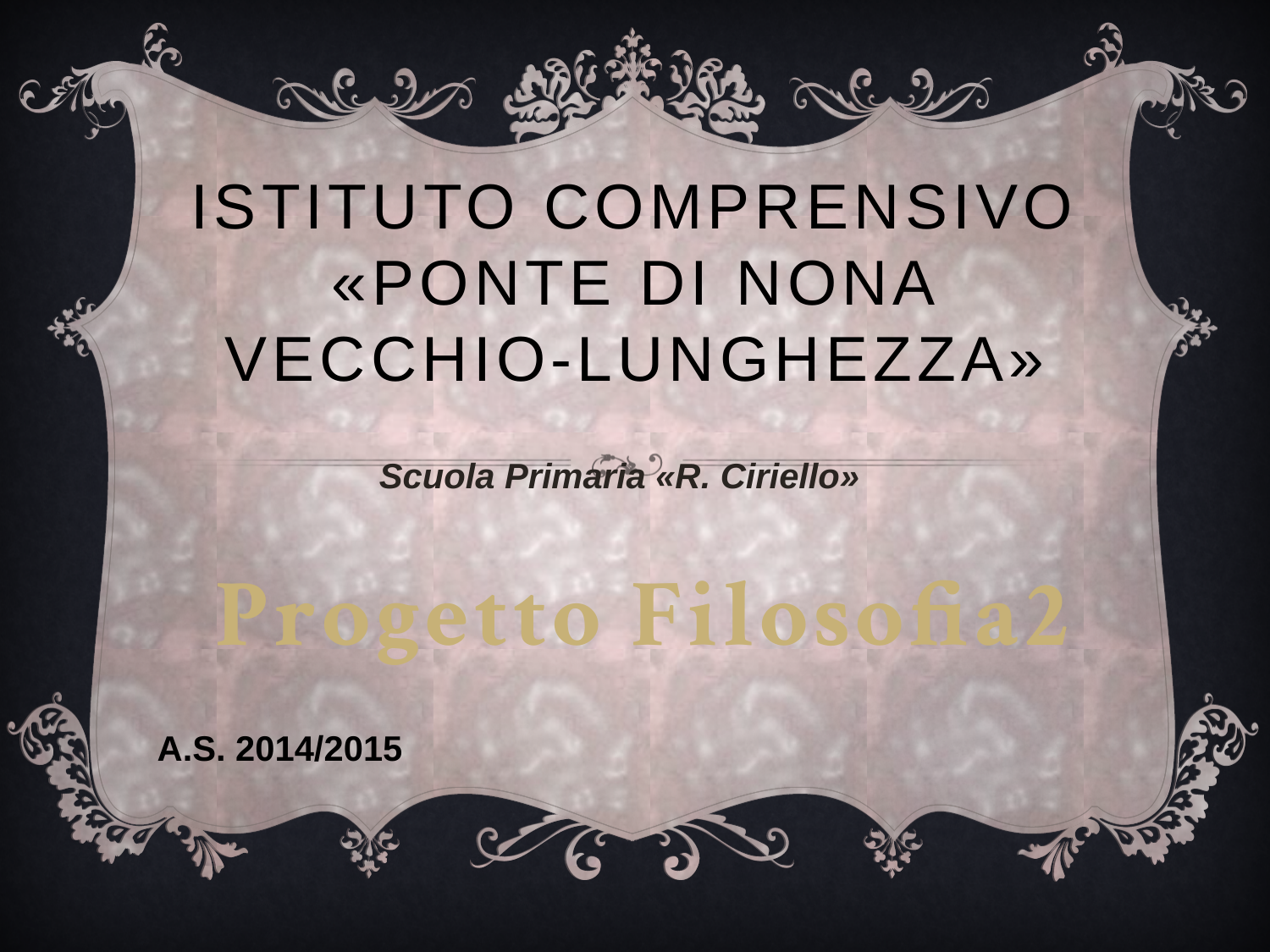

# Istituto Comprensivo «Ponte di Nona Vecchio-Lunghezza»
Scuola Primaria «R. Ciriello»
Progetto Filosofia2
A.S. 2014/2015